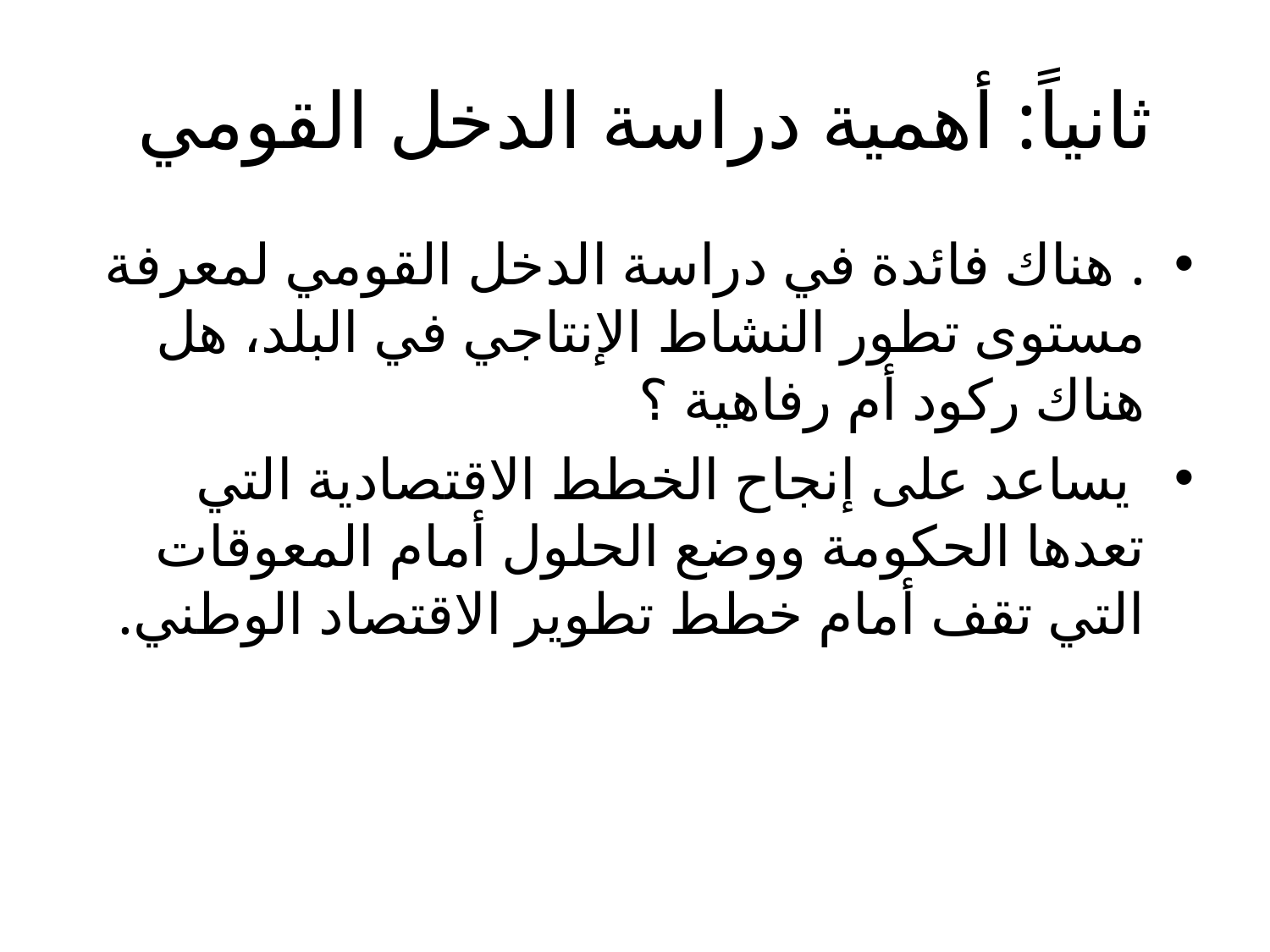

# ثانياً: أهمية دراسة الدخل القومي
. هناك فائدة في دراسة الدخل القومي لمعرفة مستوى تطور النشاط الإنتاجي في البلد، هل هناك ركود أم رفاهية ؟
 يساعد على إنجاح الخطط الاقتصادية التي تعدها الحكومة ووضع الحلول أمام المعوقات التي تقف أمام خطط تطوير الاقتصاد الوطني.